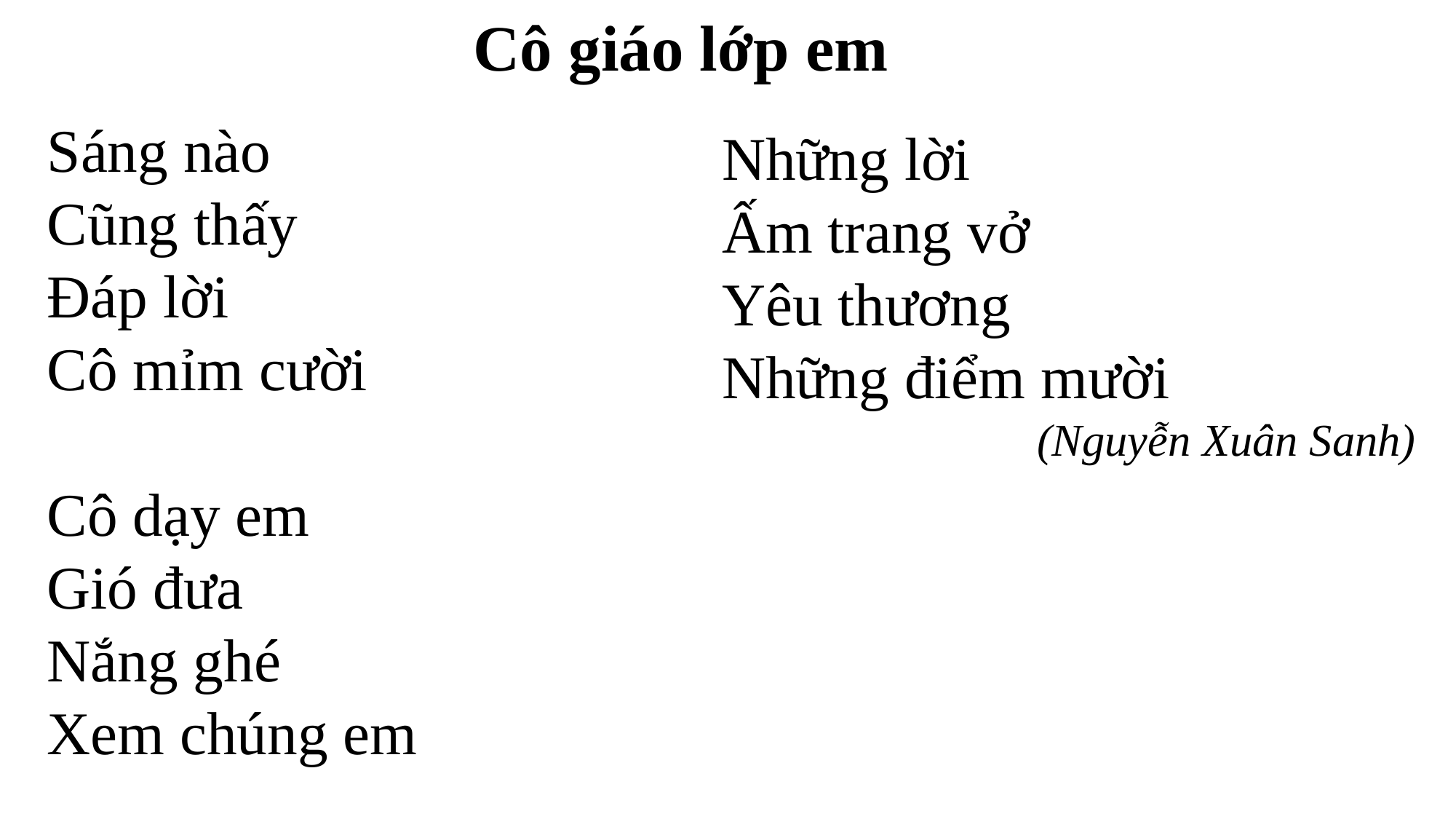

Cô giáo lớp em
Sáng nào
Cũng thấy
Đáp lời
Cô mỉm cười

Cô dạy em
Gió đưa
Nắng ghé
Xem chúng em
Những lời
Ấm trang vở
Yêu thương
Những điểm mười
(Nguyễn Xuân Sanh)